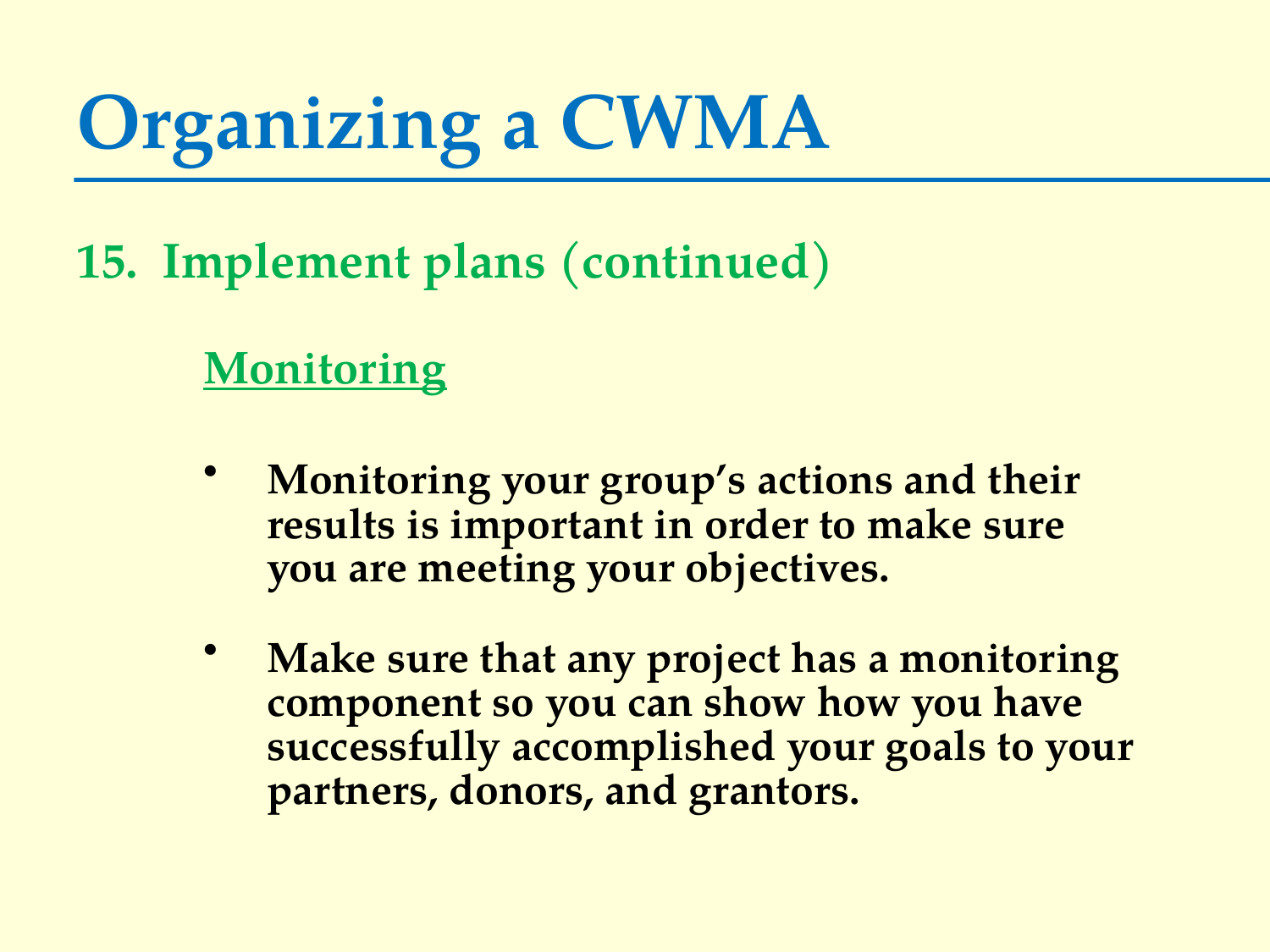

# Organizing a CWMA

15.  Implement plans (continued)

Monitoring

Monitoring your group’s actions and their
	results is important in order to make sure
	you are meeting your objectives.

Make sure that any project has a monitoring
	component so you can show how you have
	successfully accomplished your goals to your
	partners, donors, and grantors.